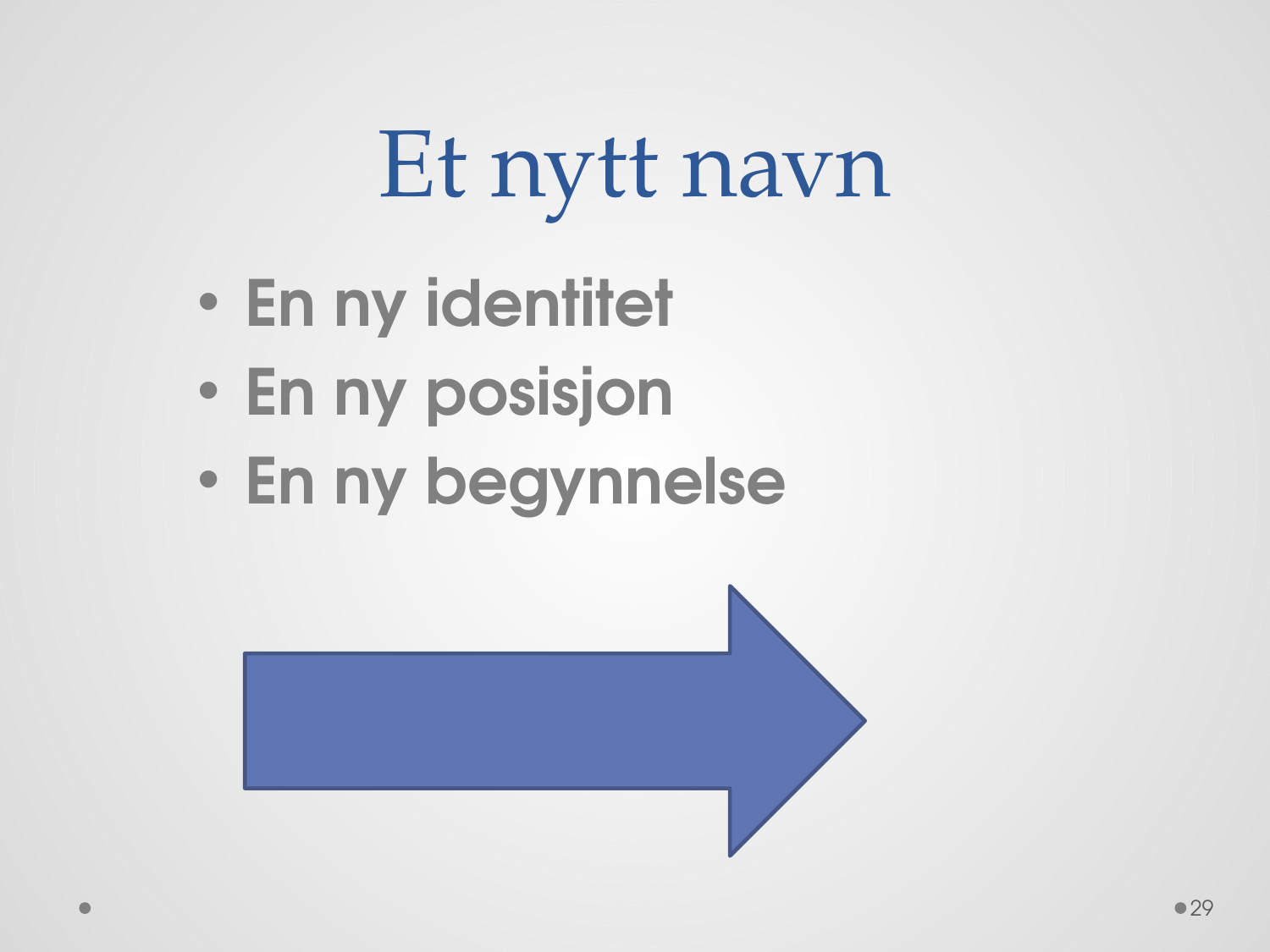

# Et nytt navn
En ny identitet
En ny posisjon
En ny begynnelse

29